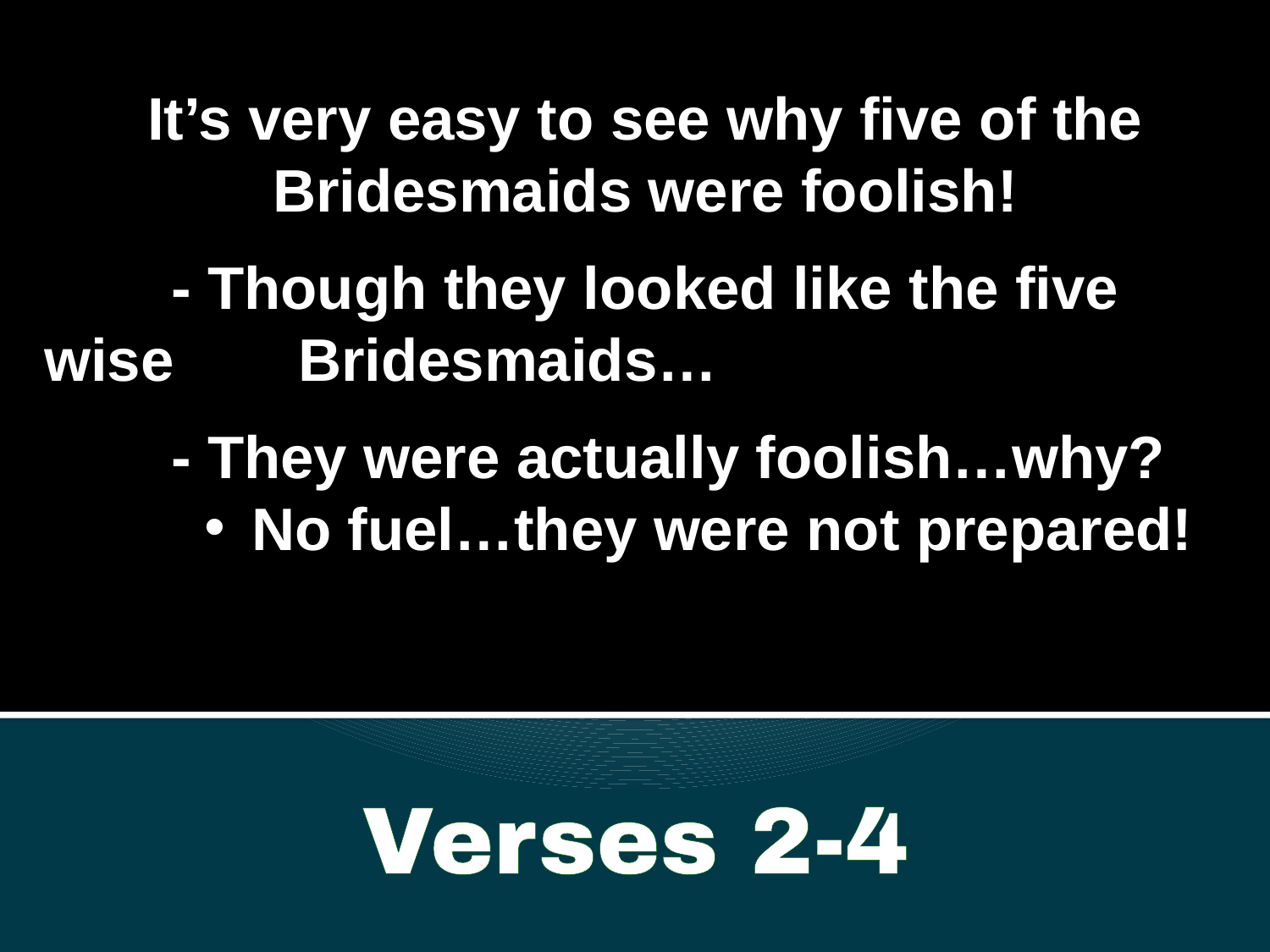

It’s very easy to see why five of the Bridesmaids were foolish!

	- Though they looked like the five wise 	Bridesmaids…

	- They were actually foolish…why?
 No fuel…they were not prepared!
Verses 2-4